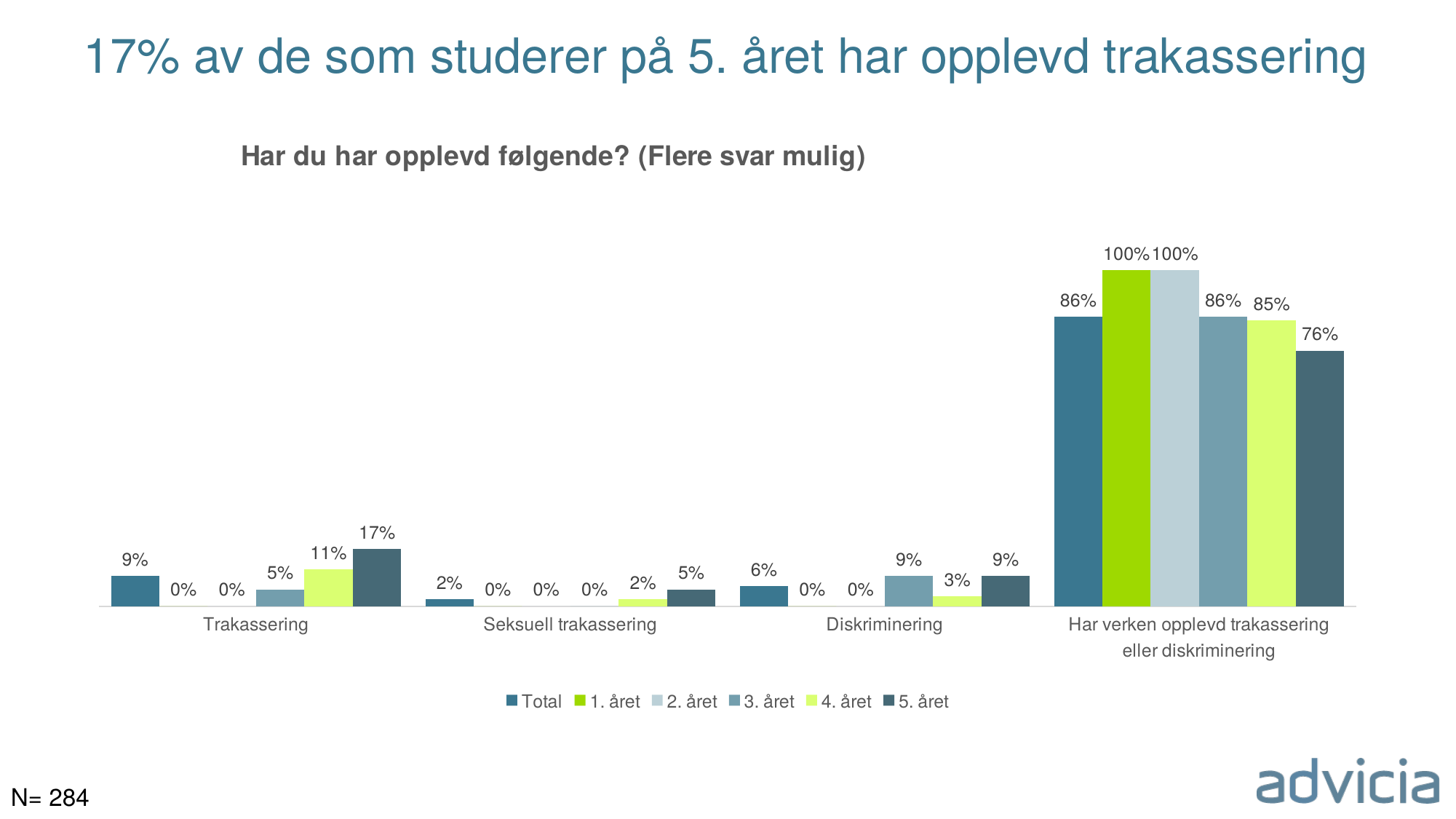

# 17% av de som studerer på 5. året har opplevd trakassering

### Chart: Har du har opplevd følgende? (Flere svar mulig)

| Category | Total | 1. året | 2. året | 3. året | 4. året | 5. året |
|---|---|---|---|---|---|---|
| Trakassering | 0.09 | 0.0 | 0.0 | 0.05 | 0.11 | 0.17 |
| Seksuell trakassering | 0.02 | 0.0 | 0.0 | 0.0 | 0.02 | 0.05 |
| Diskriminering | 0.06 | 0.0 | 0.0 | 0.09 | 0.03 | 0.09 |
| Har verken opplevd trakassering eller diskriminering | 0.86 | 1.0 | 1.0 | 0.86 | 0.85 | 0.76 |
N= 284